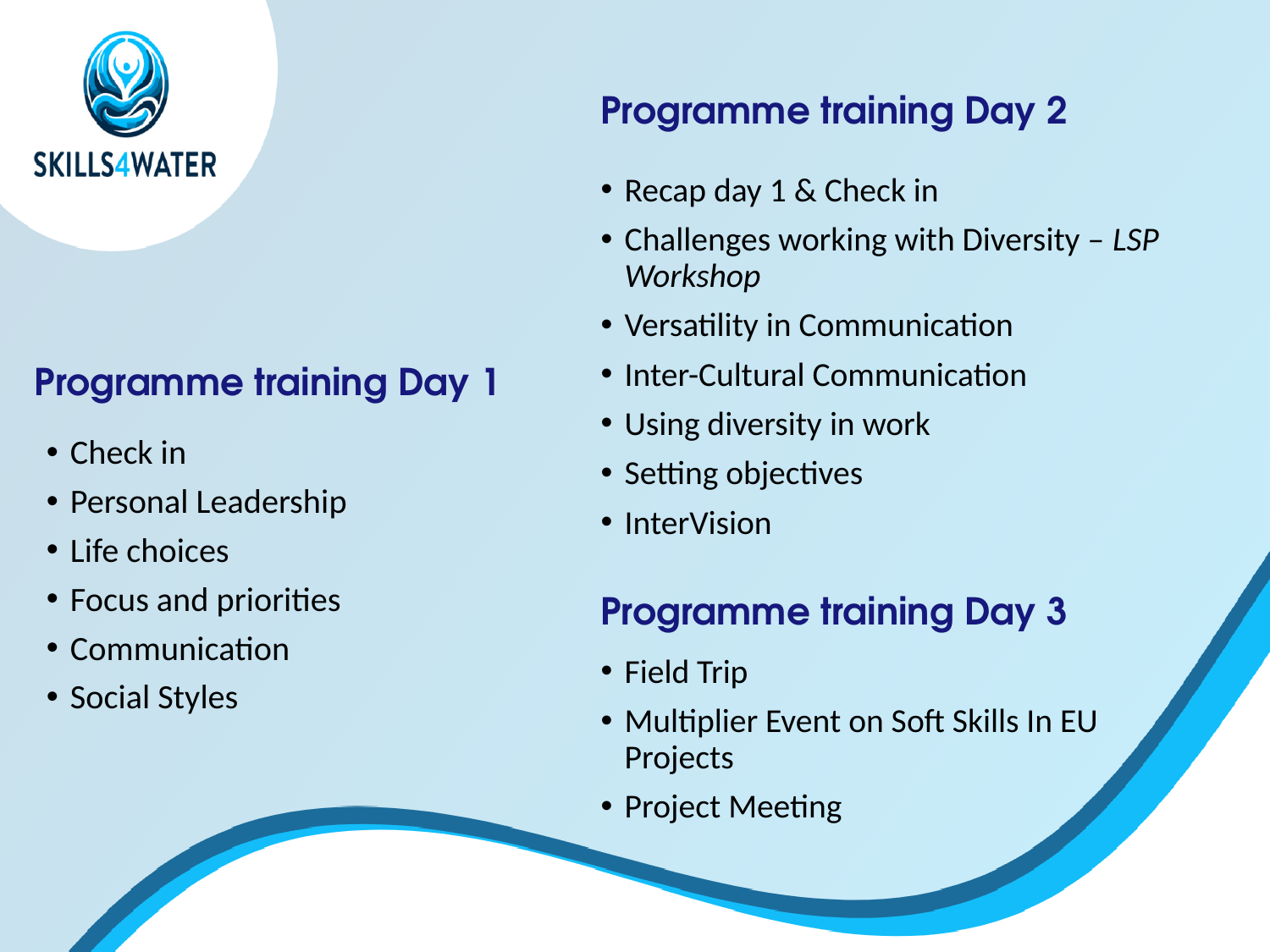

Programme training Day 2
Recap day 1 & Check in
Challenges working with Diversity – LSP Workshop
Versatility in Communication
Inter-Cultural Communication
Using diversity in work
Setting objectives
InterVision
# Programme training Day 1
Check in
Personal Leadership
Life choices
Focus and priorities
Communication
Social Styles
Programme training Day 3
Field Trip
Multiplier Event on Soft Skills In EU Projects
Project Meeting